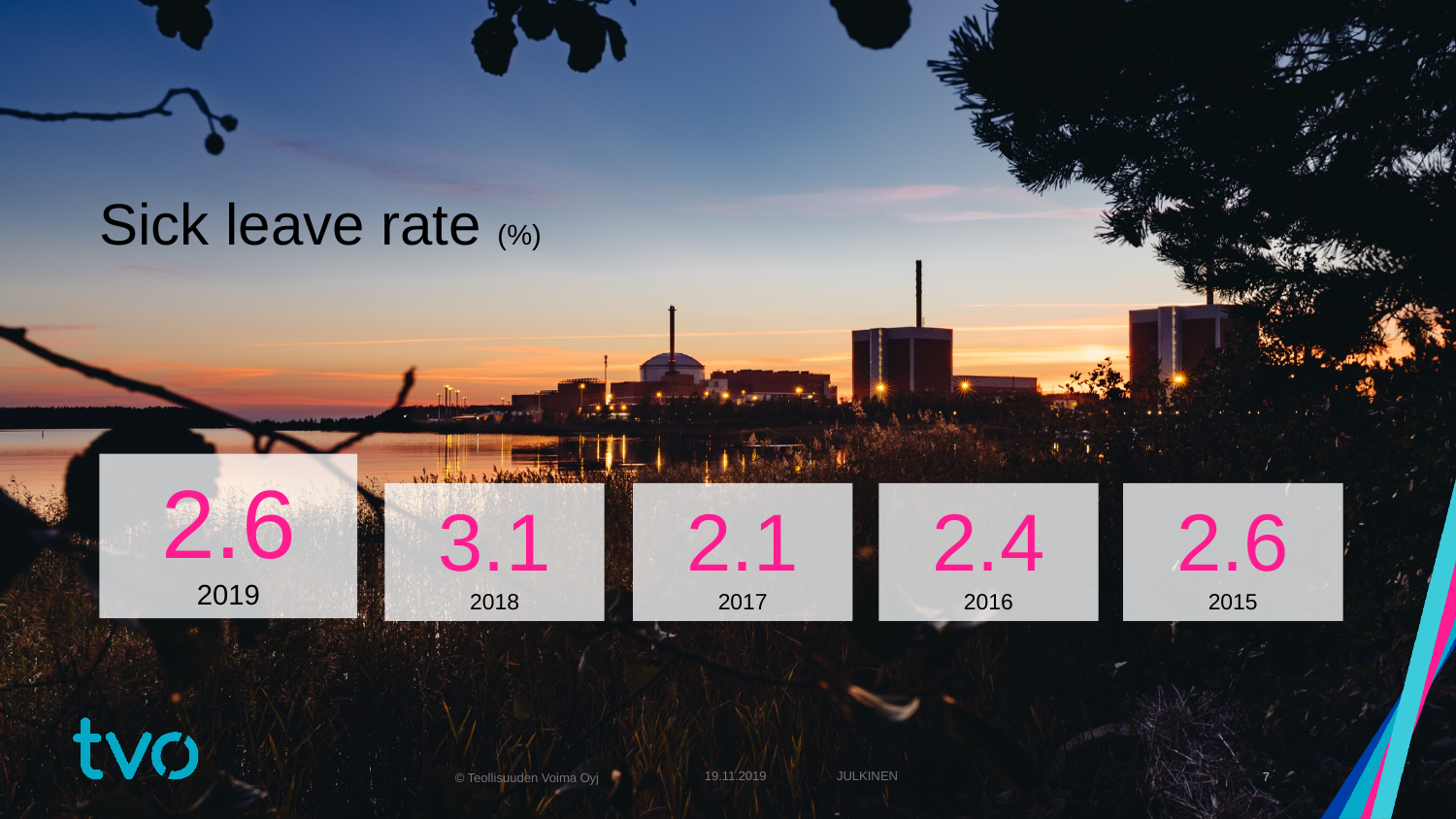

|  | Y | K | N | R | S | T | TVO IN TOTAL |
| --- | --- | --- | --- | --- | --- | --- | --- |
| 2019 | 1 | 492 | 3 | 122 | 75 | 229 | 922 |
| 2018 | 1 | 456 | 5 | 131 | 73 | 196 | 862 |
| 2017 | 1 | 396 | 6 | 123 | 70 | 187 | 783 |
Sick leave rate (%)
2.6
2019
3.1
2018
2.1
2017
2.4
2016
2.6
2015
19.11.2019
7